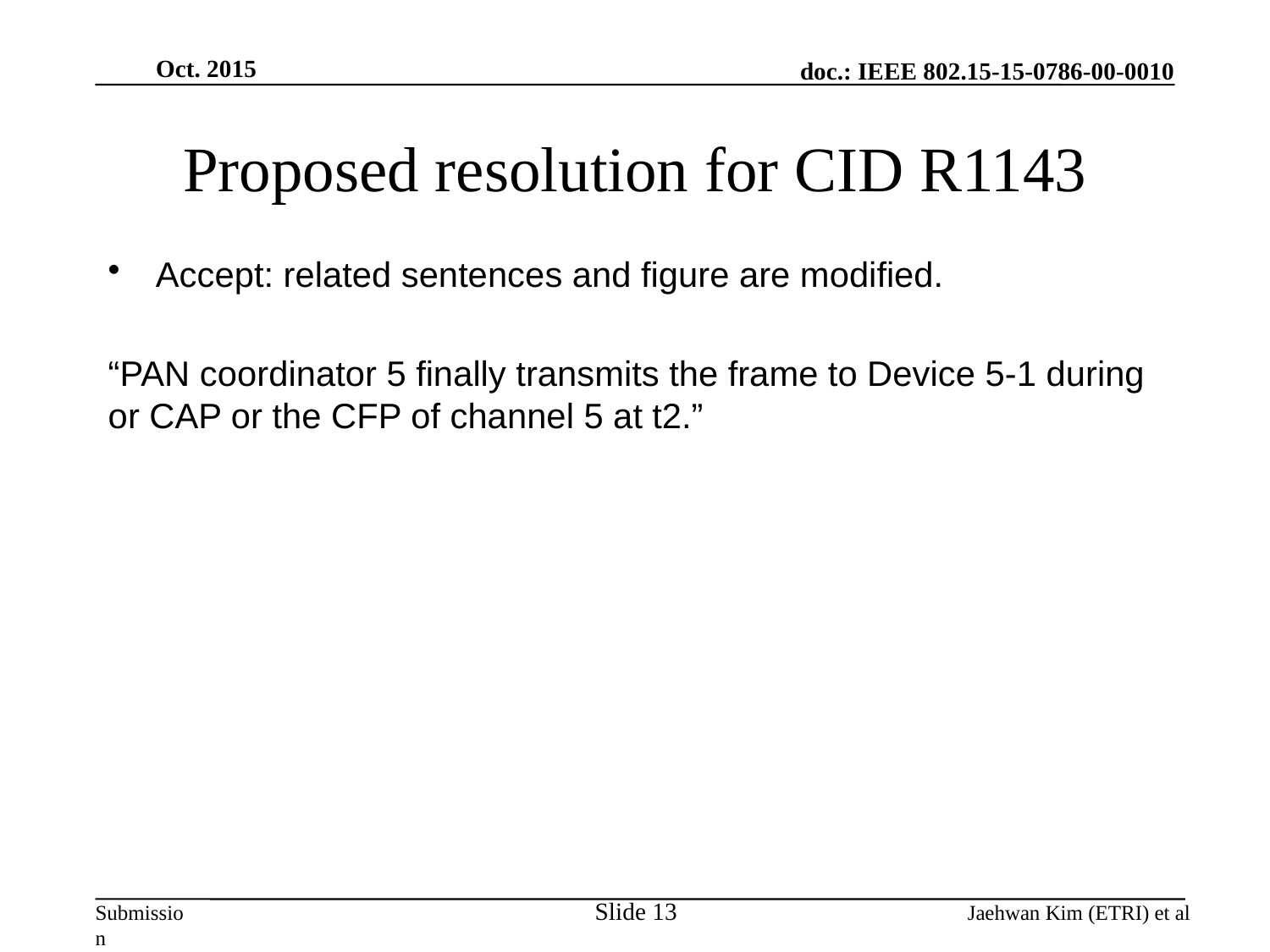

Oct. 2015
# Proposed resolution for CID R1143
Accept: related sentences and figure are modified.

“PAN coordinator 5 finally transmits the frame to Device 5-1 during or CAP or the CFP of channel 5 at t2.”
Slide 13
Jaehwan Kim (ETRI) et al